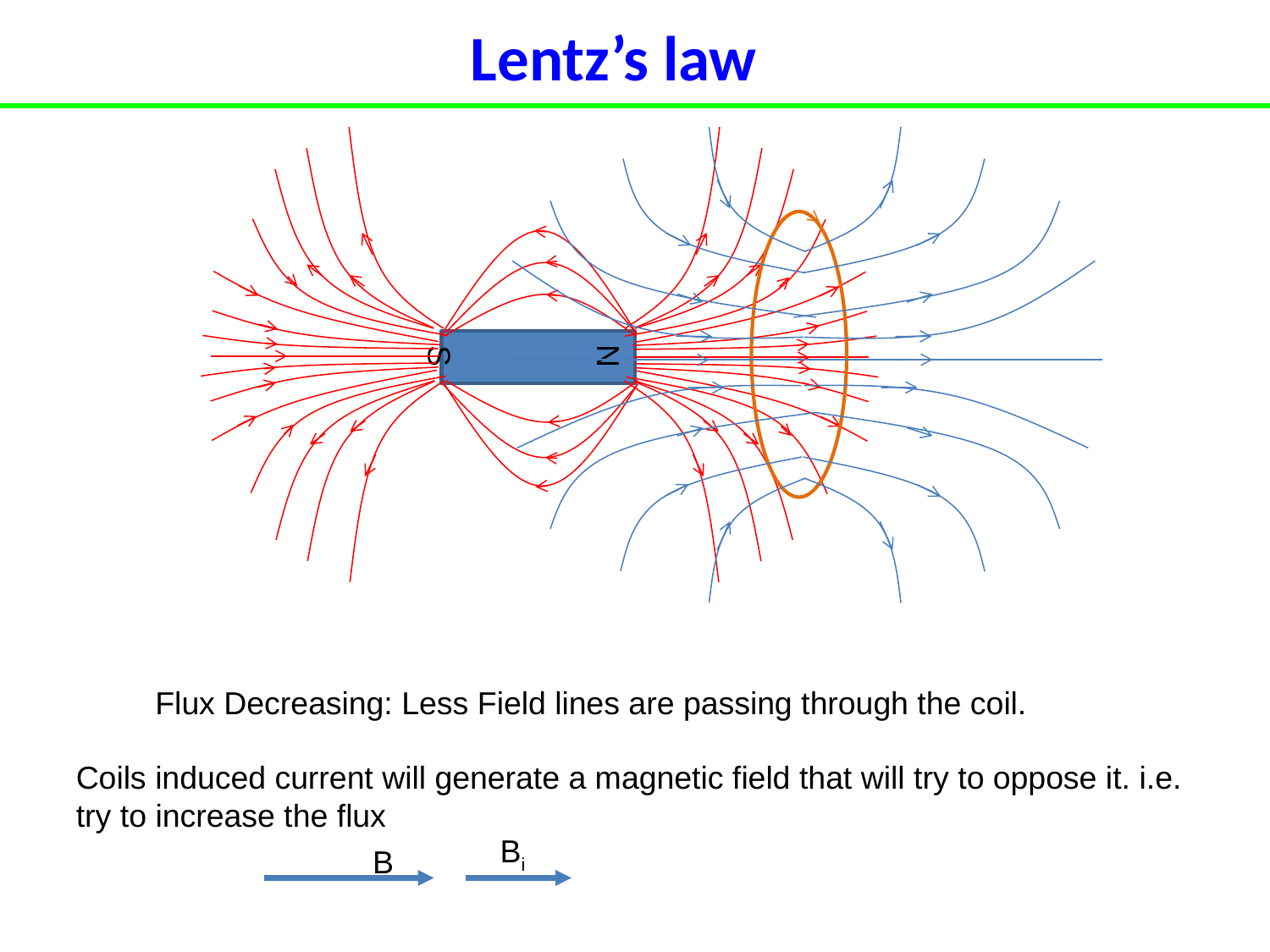

Lentz’s law

N

S

Flux Decreasing: Less Field lines are passing through the coil.
Coils induced current will generate a magnetic field that will try to oppose it. i.e. try to increase the flux
Bi
B